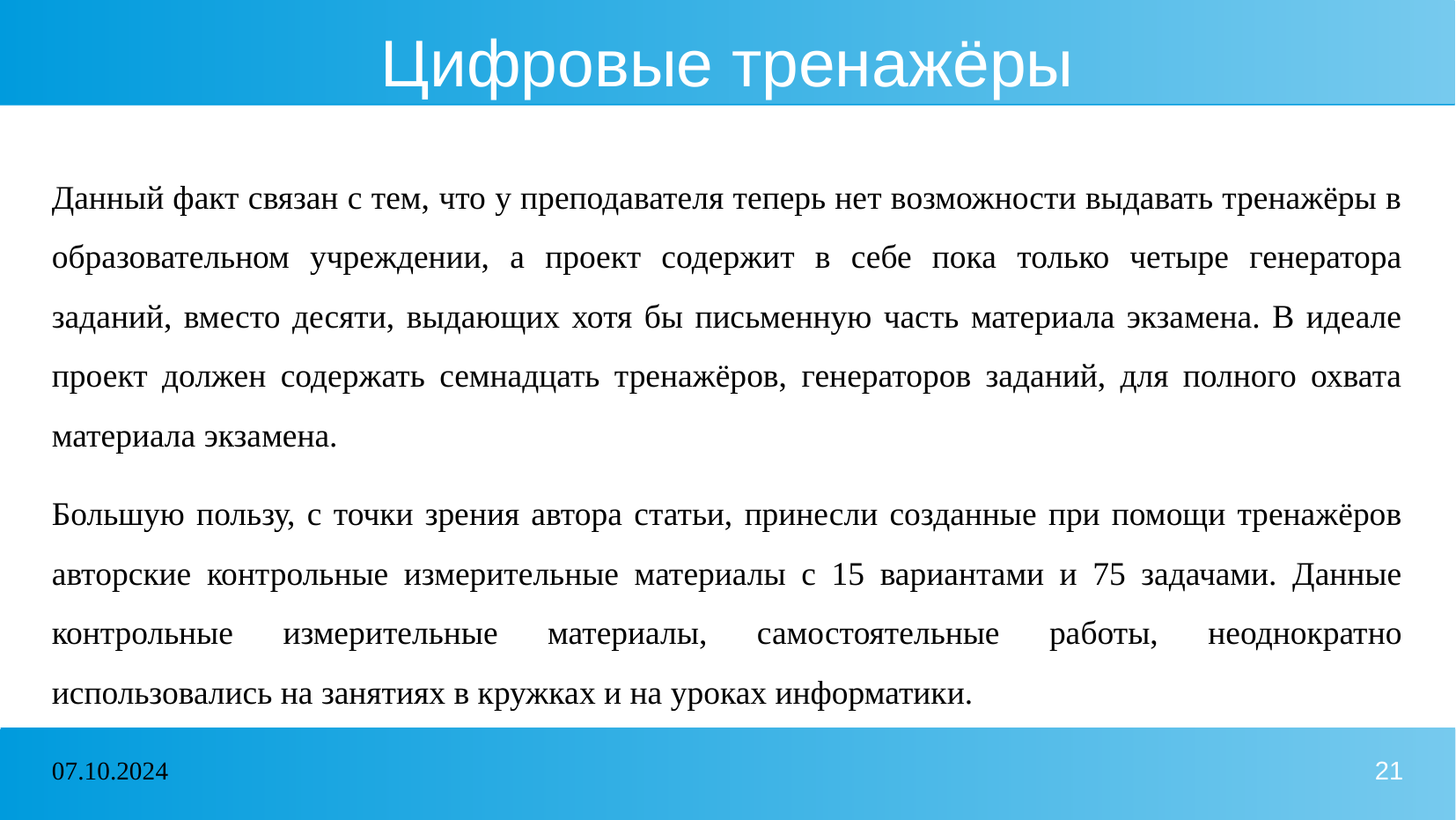

# Цифровые тренажёры
Данный факт связан с тем, что у преподавателя теперь нет возможности выдавать тренажёры в образовательном учреждении, а проект содержит в себе пока только четыре генератора заданий, вместо десяти, выдающих хотя бы письменную часть материала экзамена. В идеале проект должен содержать семнадцать тренажёров, генераторов заданий, для полного охвата материала экзамена.
Большую пользу, с точки зрения автора статьи, принесли созданные при помощи тренажёров авторские контрольные измерительные материалы с 15 вариантами и 75 задачами. Данные контрольные измерительные материалы, самостоятельные работы, неоднократно использовались на занятиях в кружках и на уроках информатики.
07.10.2024
21